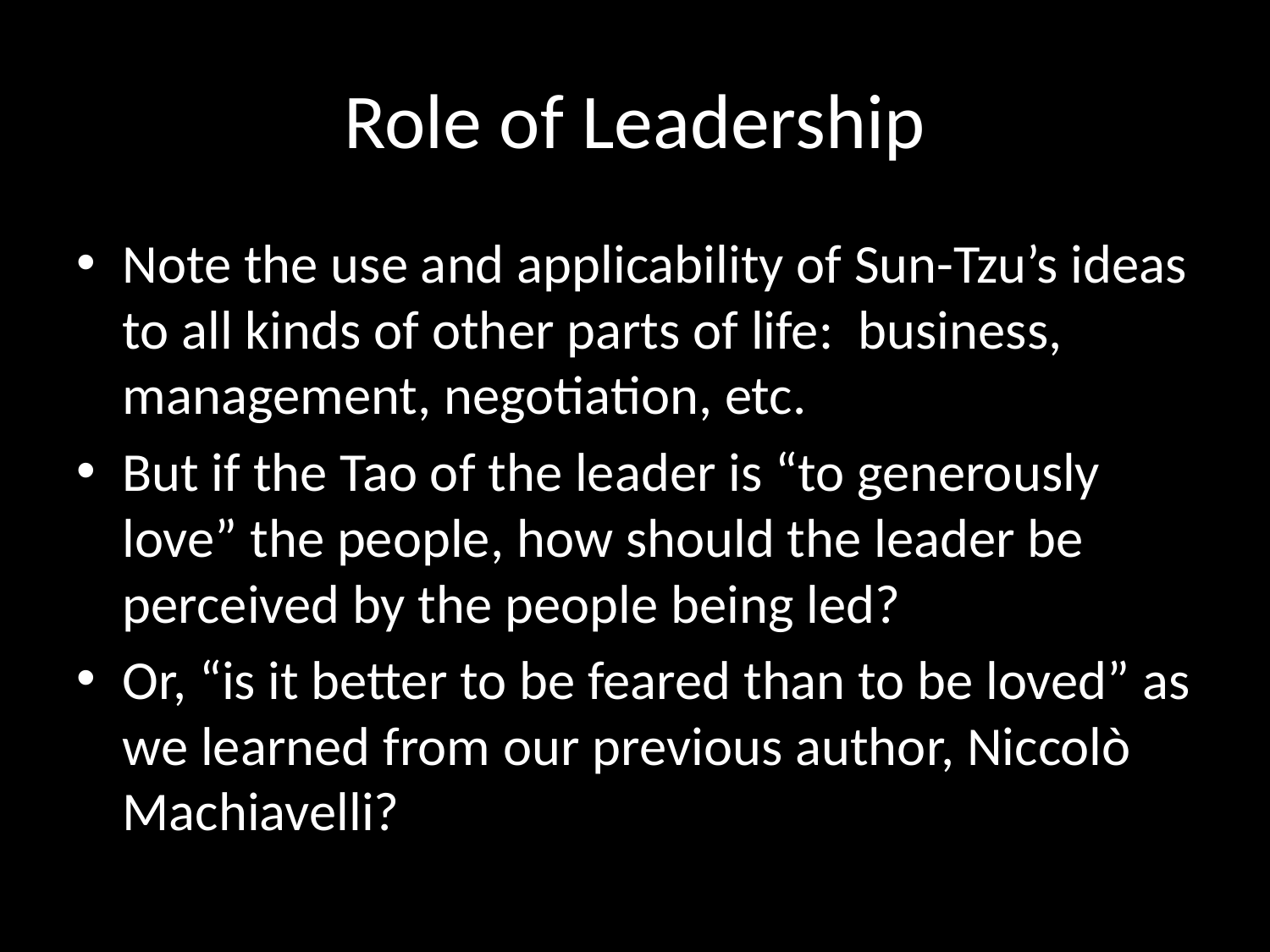

# Role of Leadership
Note the use and applicability of Sun-Tzu’s ideas to all kinds of other parts of life:  business, management, negotiation, etc.
But if the Tao of the leader is “to generously love” the people, how should the leader be perceived by the people being led?
Or, “is it better to be feared than to be loved” as we learned from our previous author, Niccolò Machiavelli?